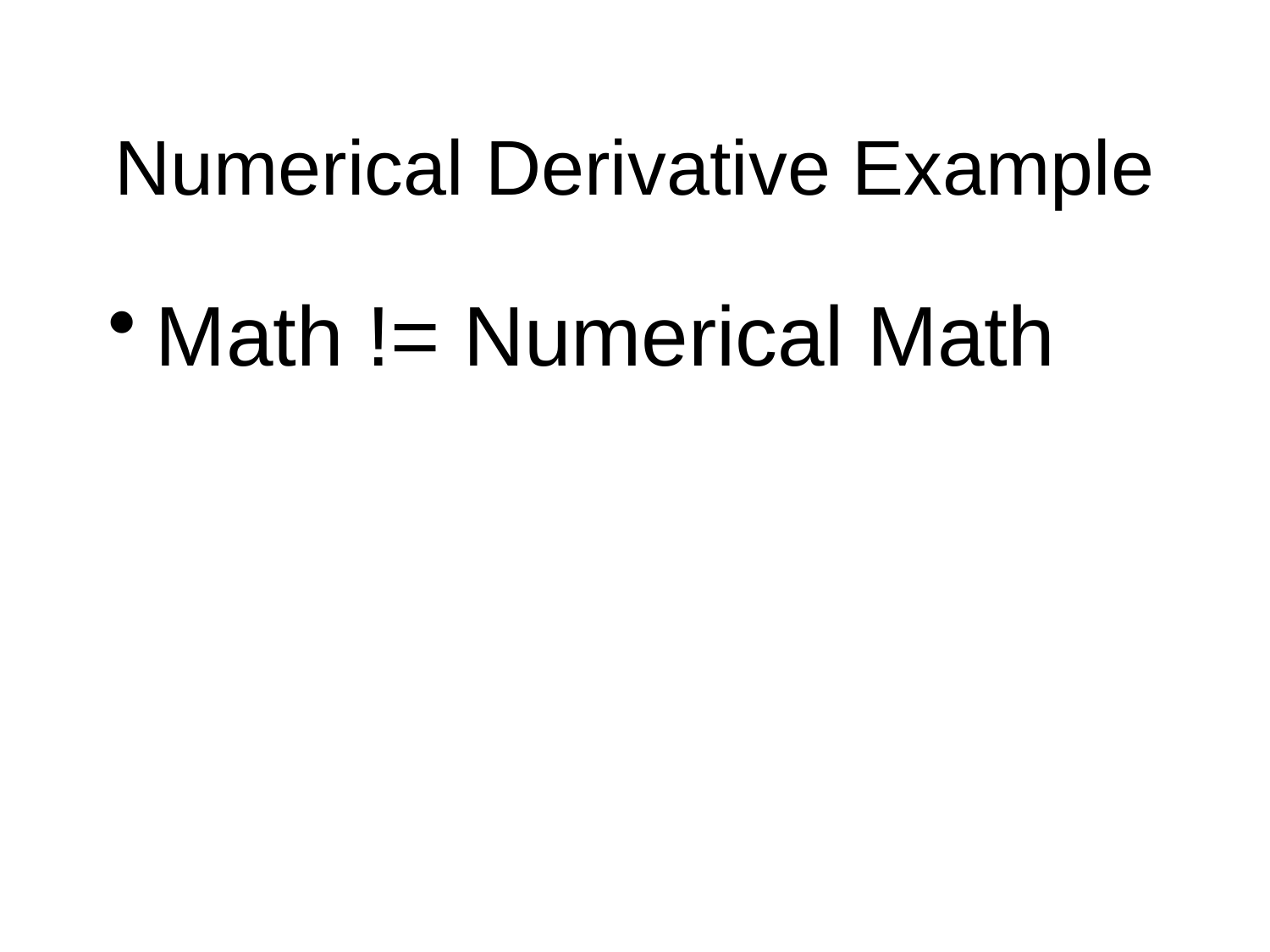

# Numerical Derivative Example
Math != Numerical Math